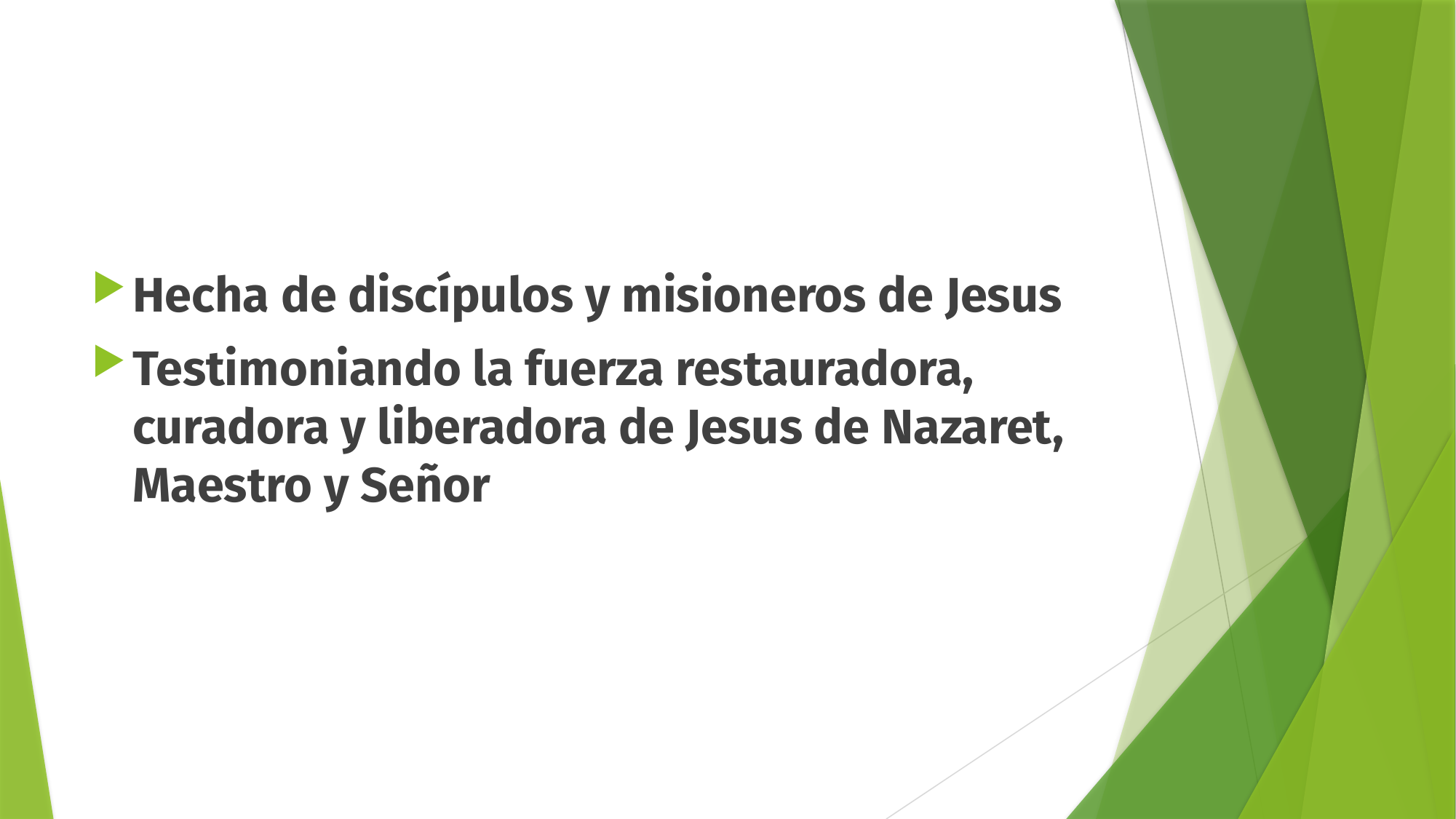

Hecha de discípulos y misioneros de Jesus
Testimoniando la fuerza restauradora, curadora y liberadora de Jesus de Nazaret, Maestro y Señor